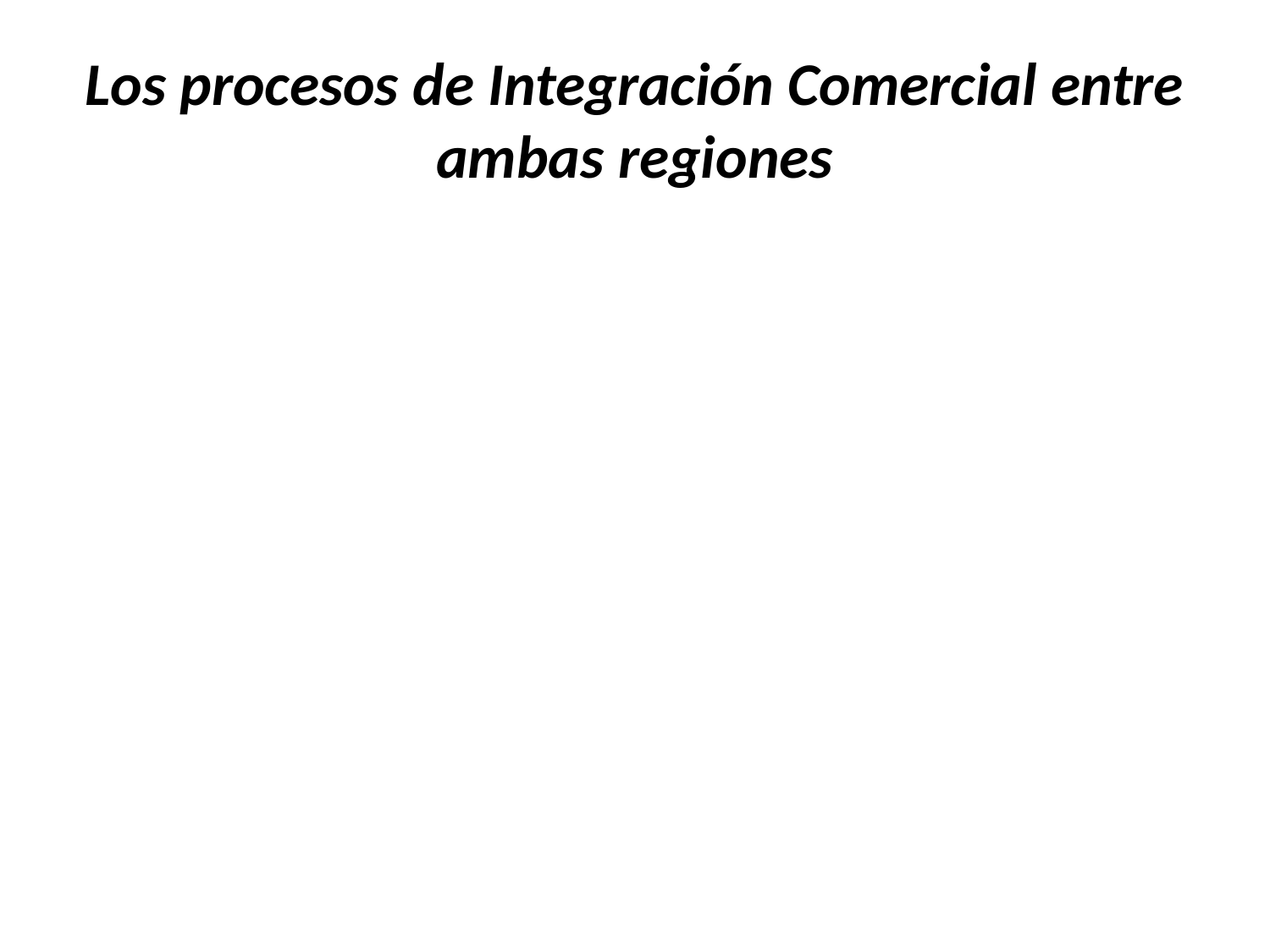

# Los procesos de Integración Comercial entre ambas regiones